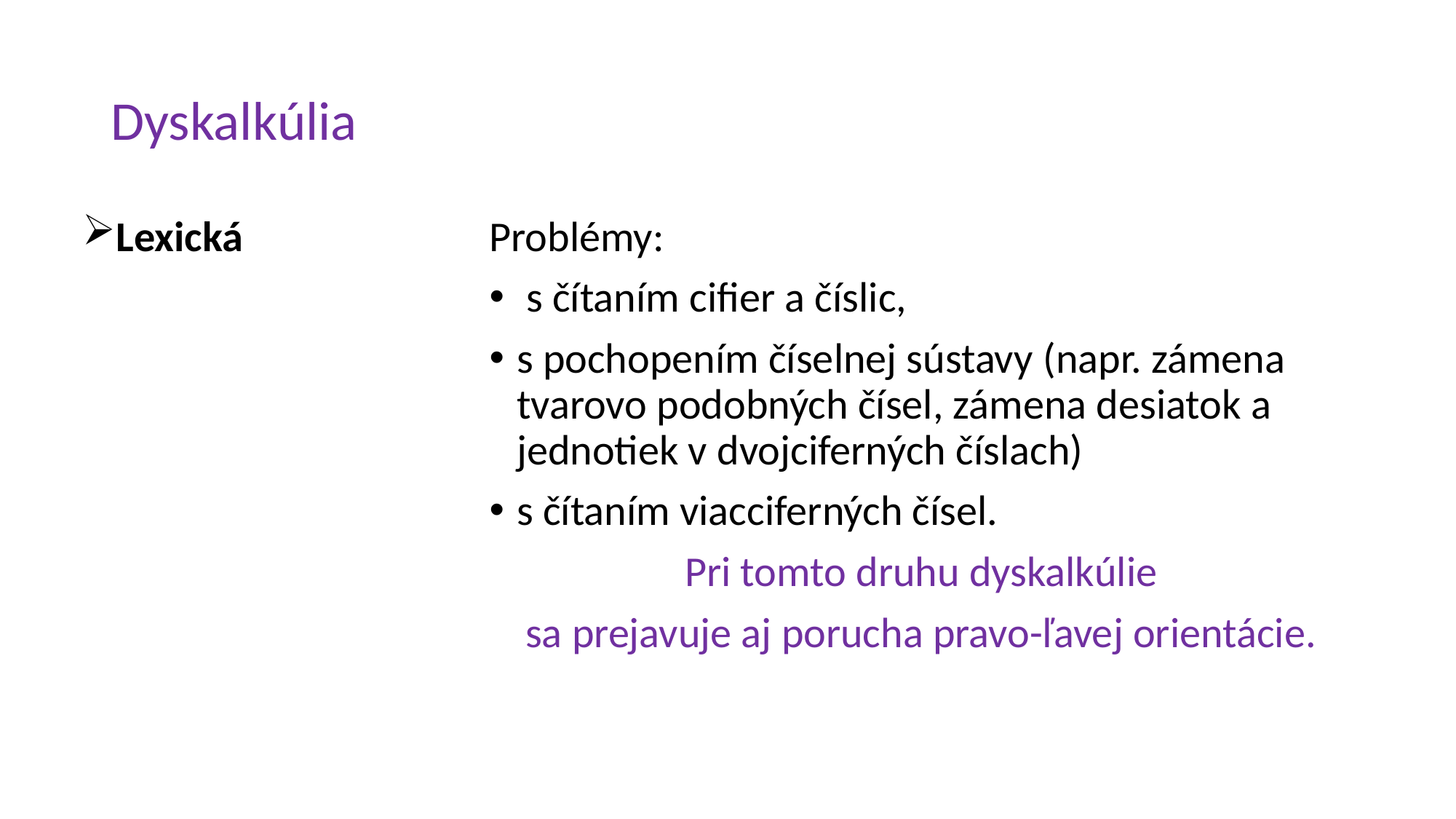

# Dyskalkúlia
Lexická
Problémy:
 s čítaním cifier a číslic,
s pochopením číselnej sústavy (napr. zámena tvarovo podobných čísel, zámena desiatok a jednotiek v dvojciferných číslach)
s čítaním viacciferných čísel.
Pri tomto druhu dyskalkúlie
sa prejavuje aj porucha pravo-ľavej orientácie.